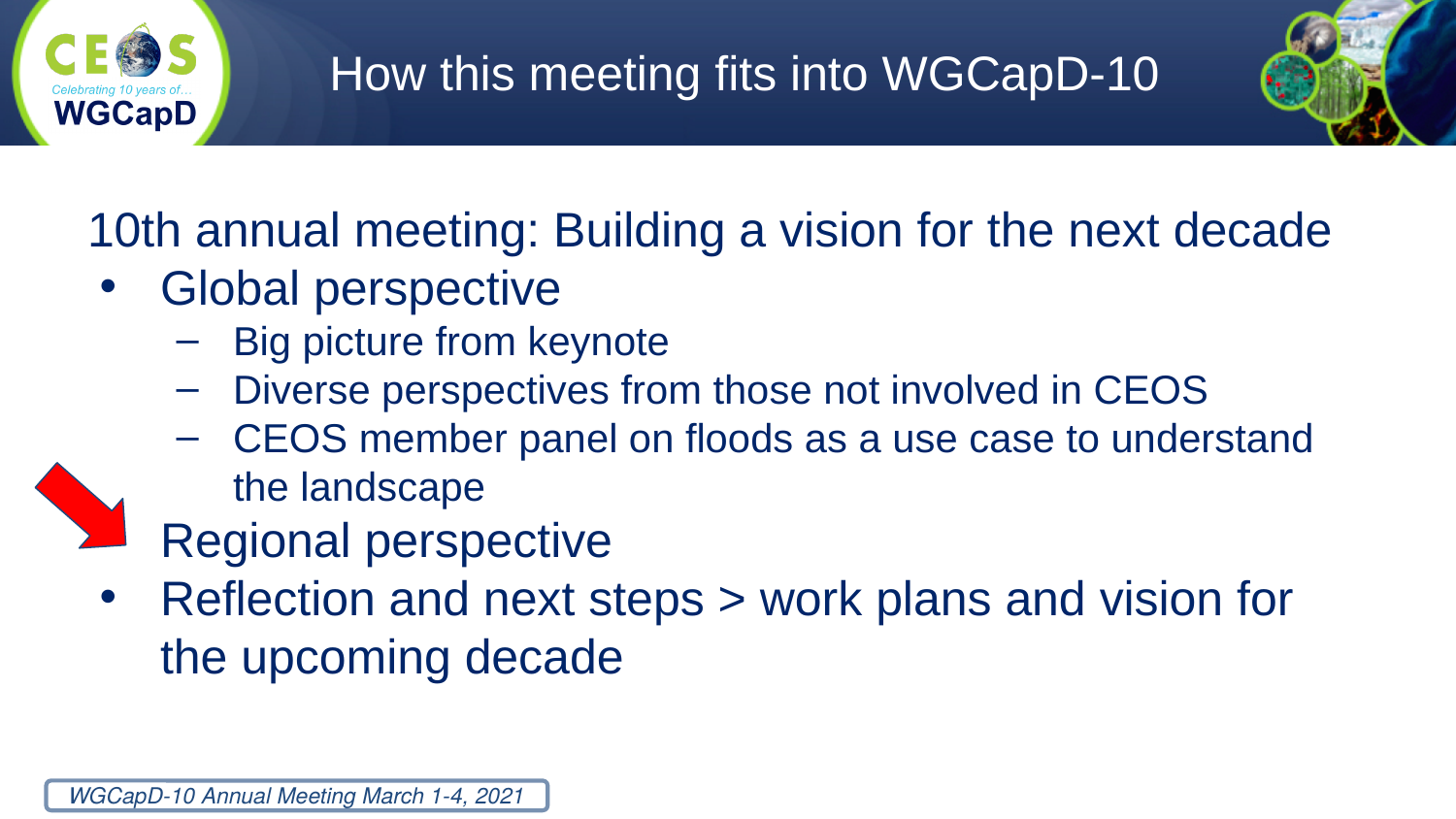

# How this meeting fits into WGCapD-10
10th annual meeting: Building a vision for the next decade
Global perspective
Big picture from keynote
Diverse perspectives from those not involved in CEOS
CEOS member panel on floods as a use case to understand the landscape
Regional perspective
Reflection and next steps > work plans and vision for the upcoming decade